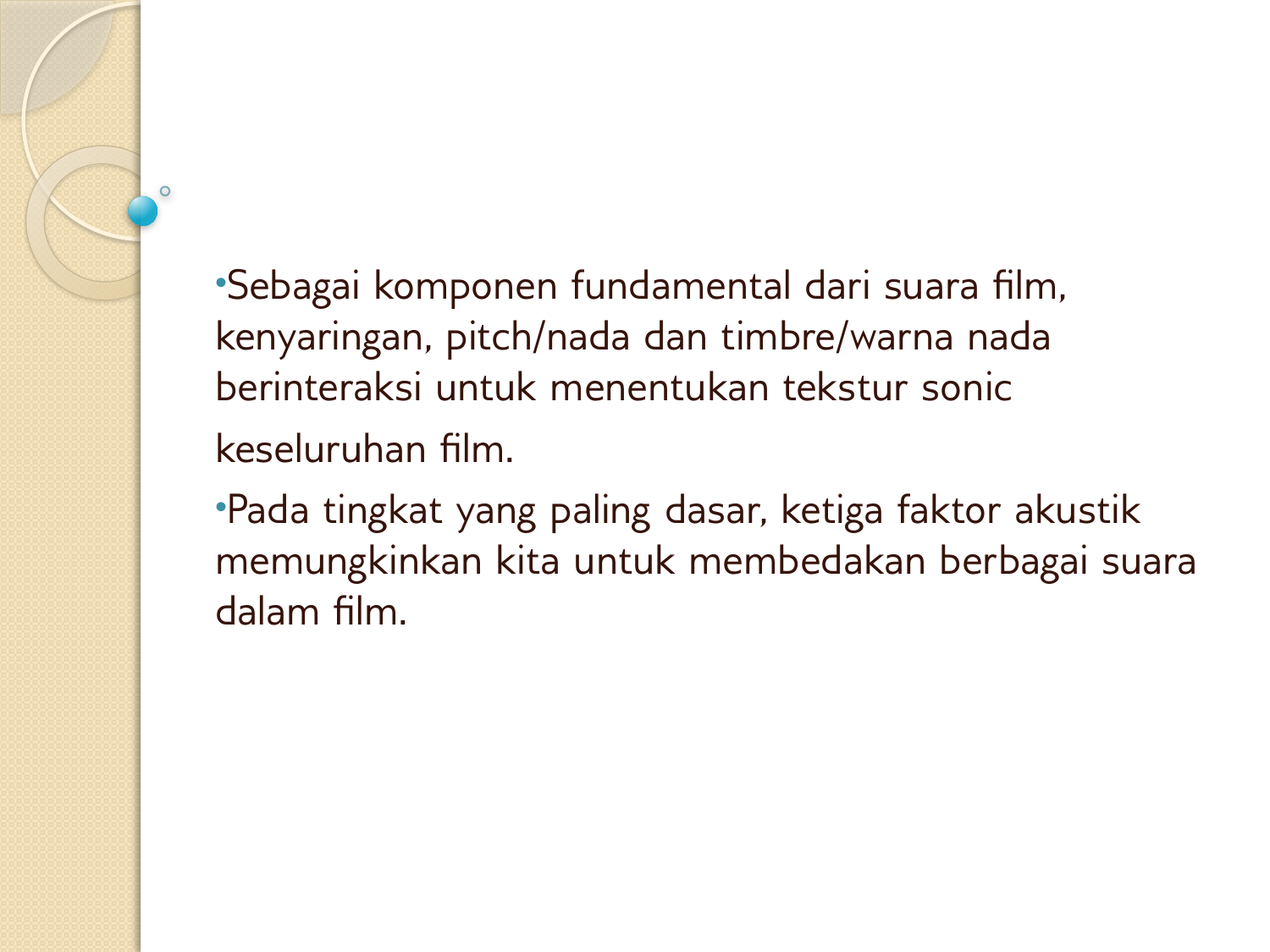

Sebagai komponen fundamental dari suara film, kenyaringan, pitch/nada dan timbre/warna nada berinteraksi untuk menentukan tekstur sonic
keseluruhan film.
Pada tingkat yang paling dasar, ketiga faktor akustik memungkinkan kita untuk membedakan berbagai suara dalam film.